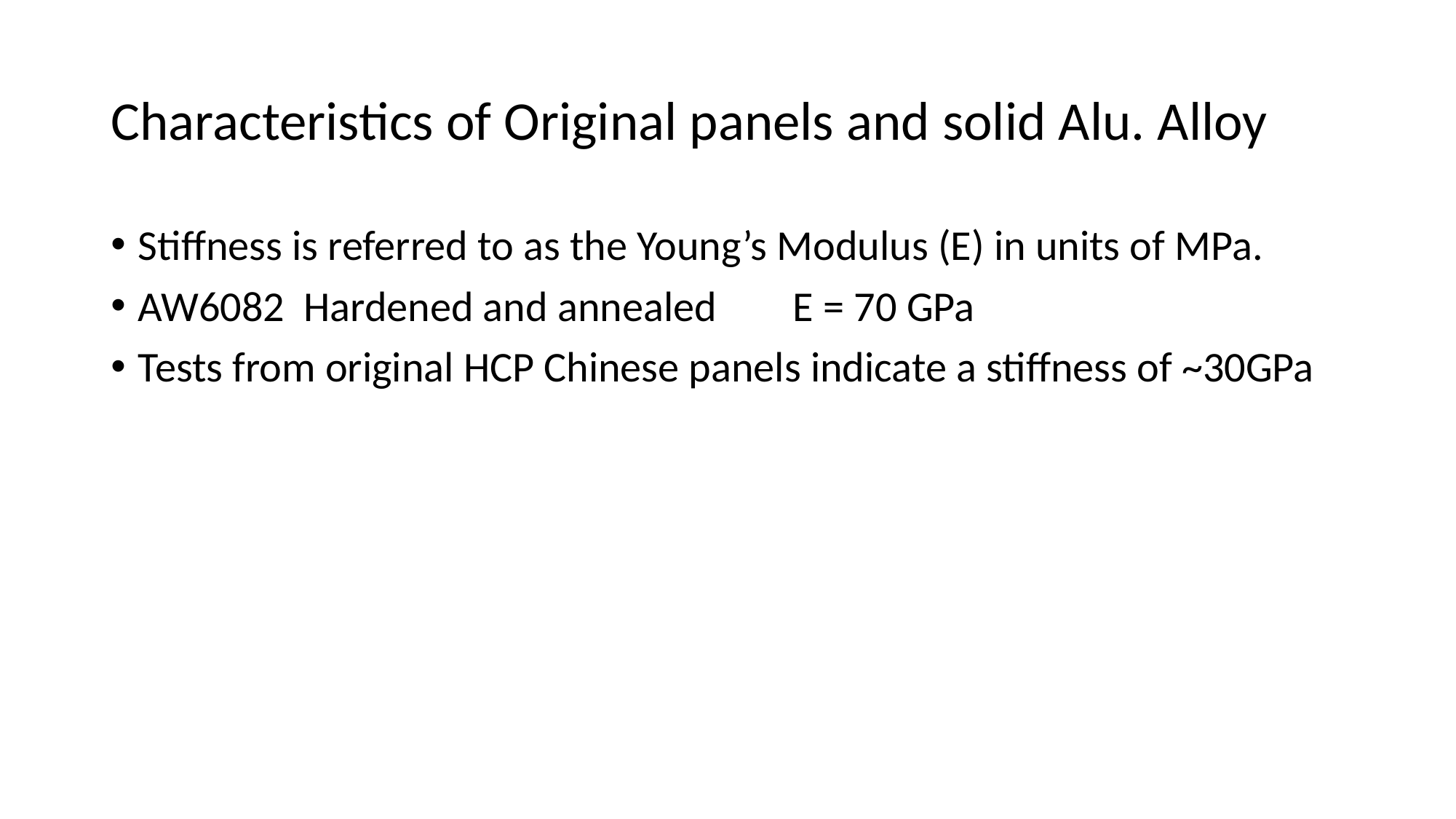

# Characteristics of Original panels and solid Alu. Alloy
Stiffness is referred to as the Young’s Modulus (E) in units of MPa.
AW6082  Hardened and annealed 	E = 70 GPa
Tests from original HCP Chinese panels indicate a stiffness of ~30GPa